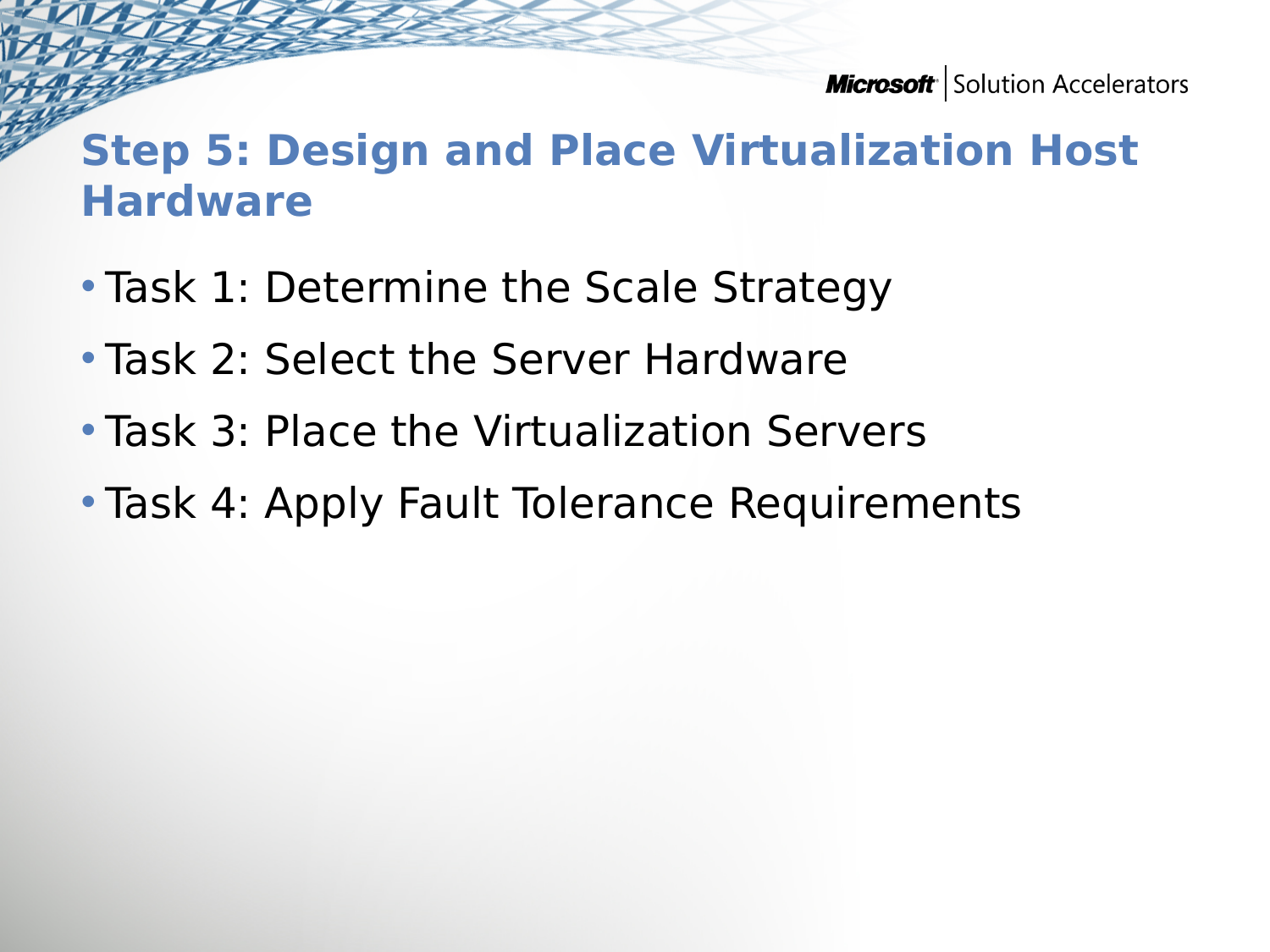

# Step 5: Design and Place Virtualization Host Hardware
Task 1: Determine the Scale Strategy
Task 2: Select the Server Hardware
Task 3: Place the Virtualization Servers
Task 4: Apply Fault Tolerance Requirements